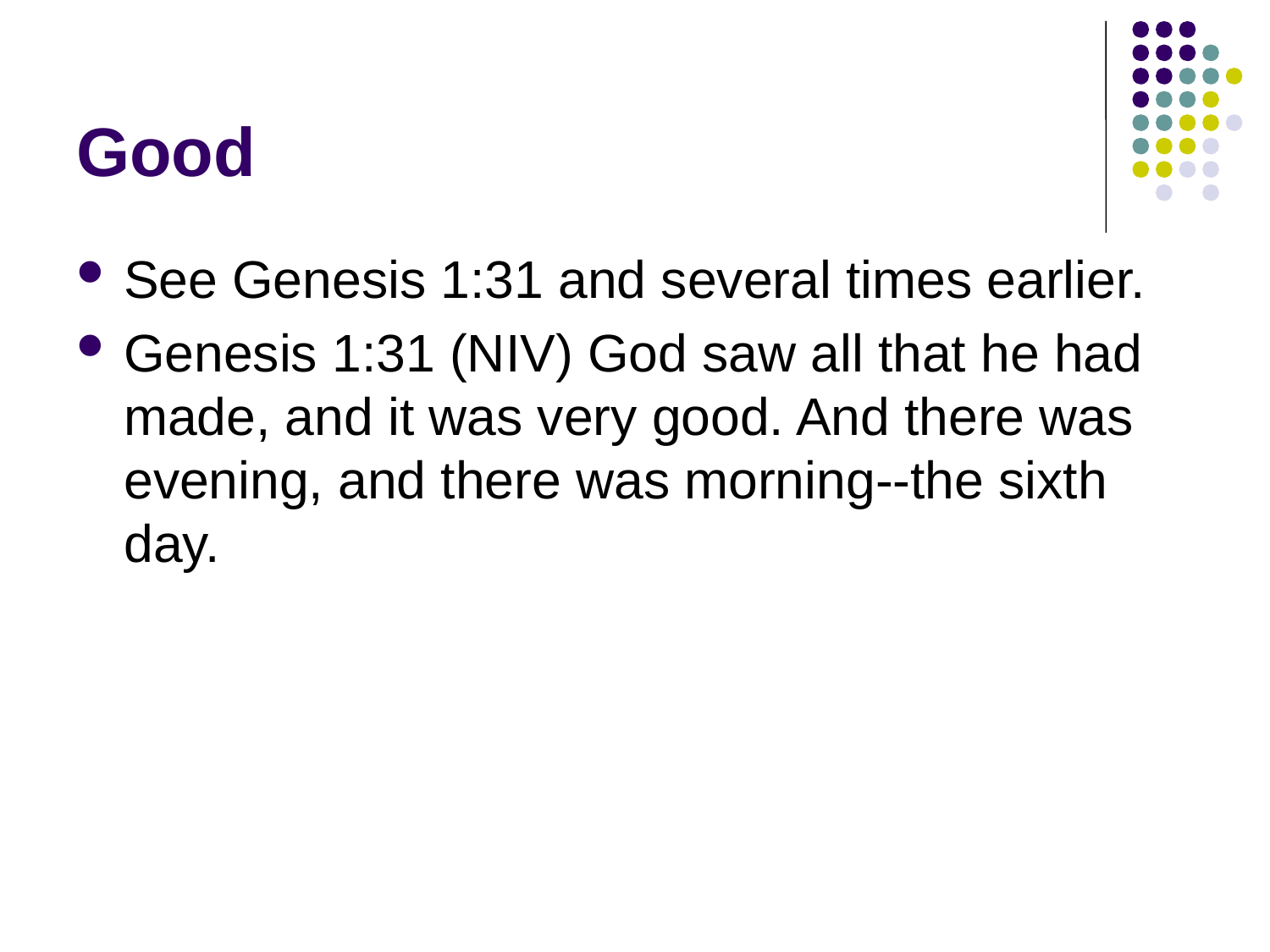

# Good
See Genesis 1:31 and several times earlier.
Genesis 1:31 (NIV) God saw all that he had made, and it was very good. And there was evening, and there was morning--the sixth day.